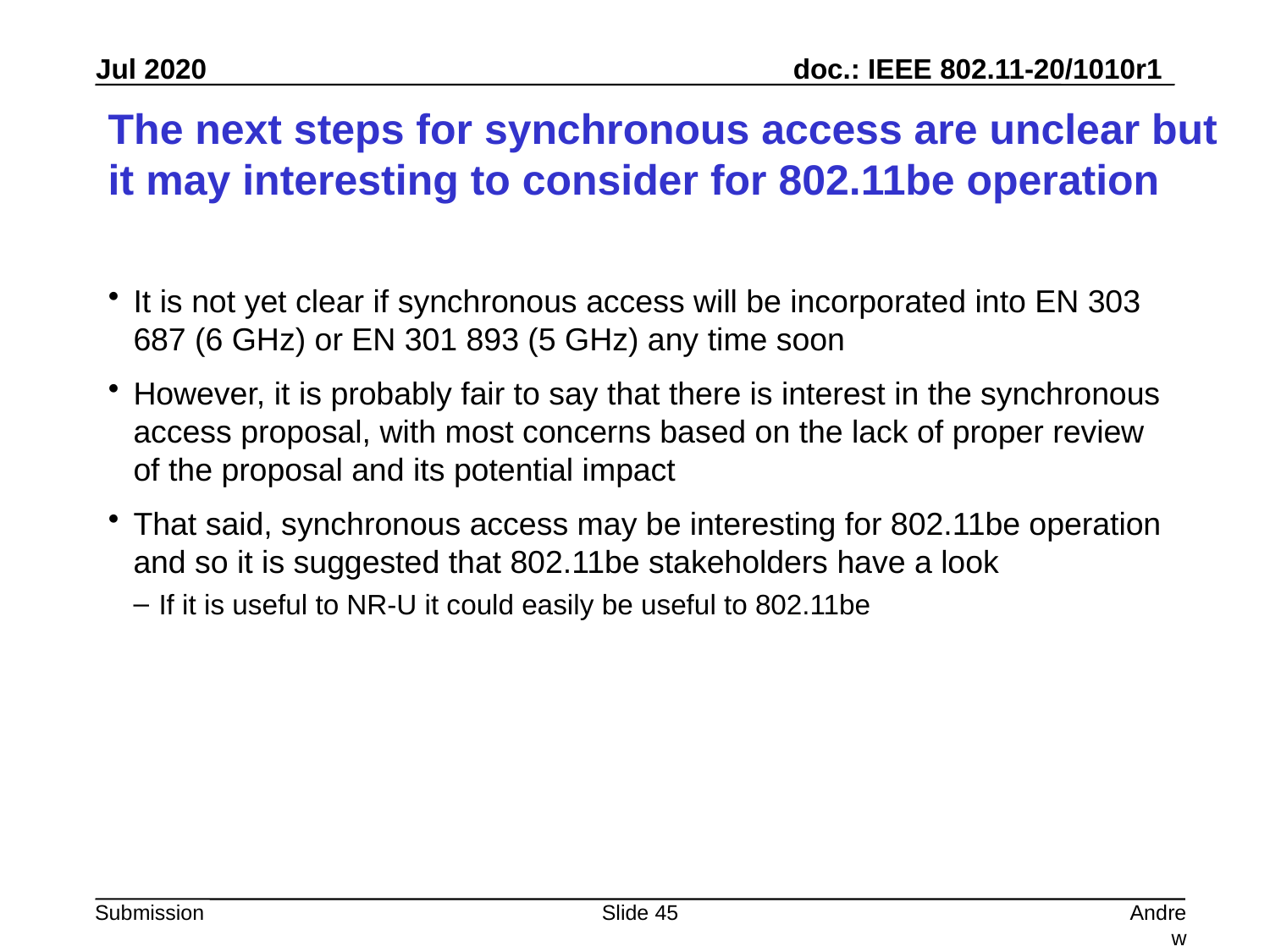

# The next steps for synchronous access are unclear but it may interesting to consider for 802.11be operation
It is not yet clear if synchronous access will be incorporated into EN 303 687 (6 GHz) or EN 301 893 (5 GHz) any time soon
However, it is probably fair to say that there is interest in the synchronous access proposal, with most concerns based on the lack of proper review of the proposal and its potential impact
That said, synchronous access may be interesting for 802.11be operation and so it is suggested that 802.11be stakeholders have a look
If it is useful to NR-U it could easily be useful to 802.11be

Slide 45
Andrew Myles, Cisco